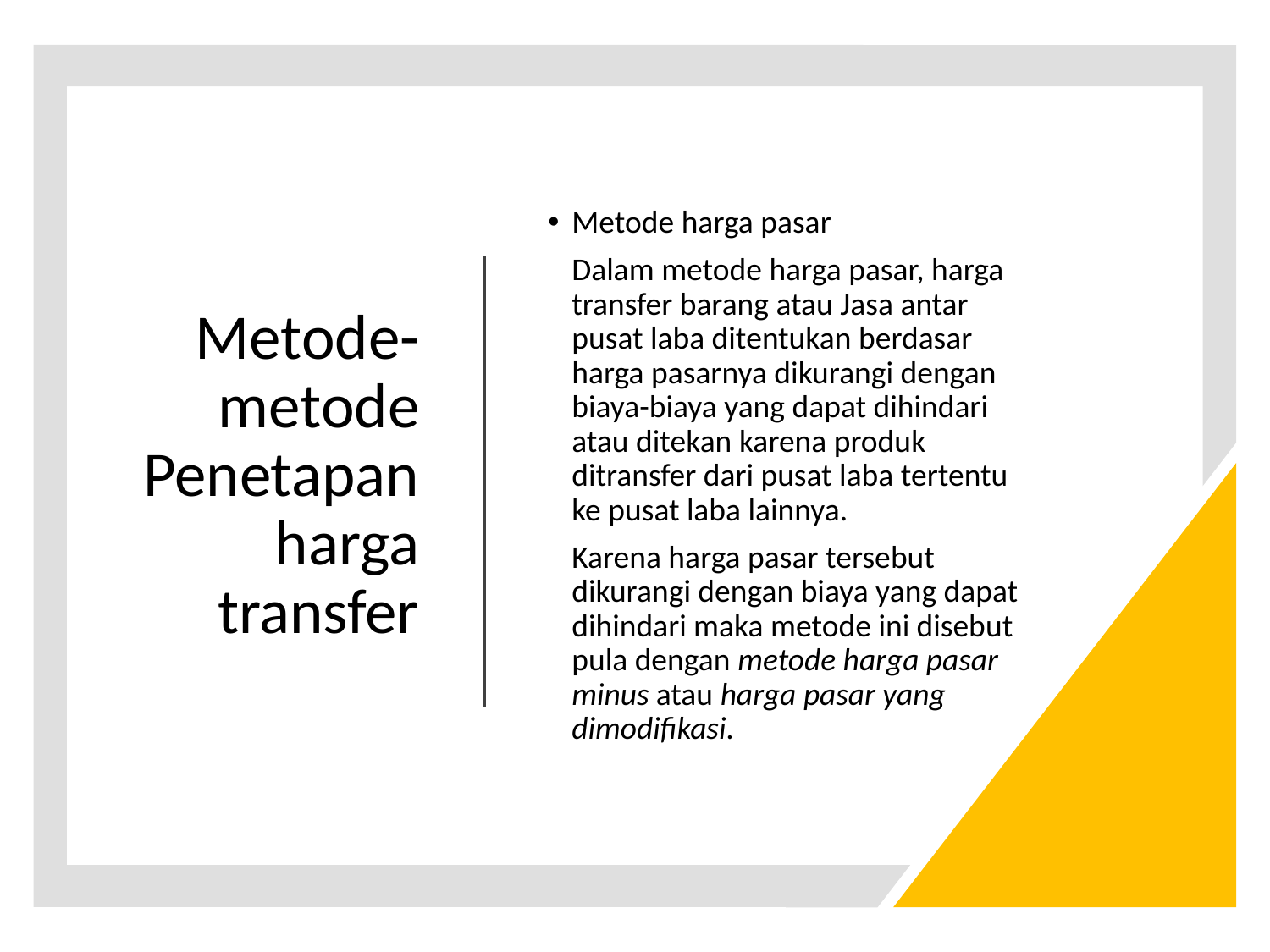

# Metode-metode Penetapan harga transfer
Metode harga pasar
	Dalam metode harga pasar, harga transfer barang atau Jasa antar pusat laba ditentukan berdasar harga pasarnya dikurangi dengan biaya-biaya yang dapat dihindari atau ditekan karena produk ditransfer dari pusat laba tertentu ke pusat laba lainnya.
	Karena harga pasar tersebut dikurangi dengan biaya yang dapat dihindari maka metode ini disebut pula dengan metode harga pasar minus atau harga pasar yang dimodifikasi.